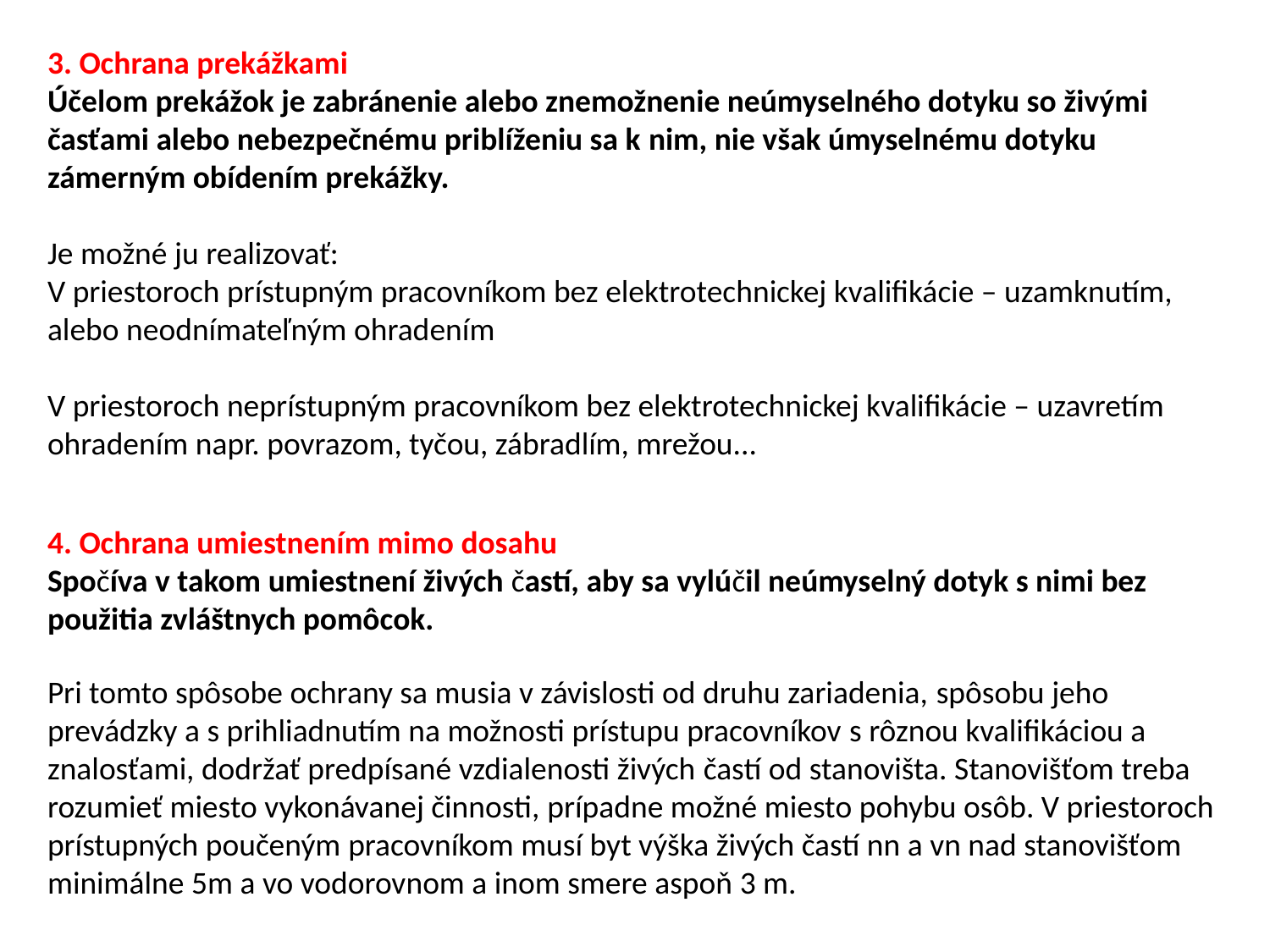

3. Ochrana prekážkami
Účelom prekážok je zabránenie alebo znemožnenie neúmyselného dotyku so živými časťami alebo nebezpečnému priblíženiu sa k nim, nie však úmyselnému dotyku zámerným obídením prekážky.

Je možné ju realizovať:
V priestoroch prístupným pracovníkom bez elektrotechnickej kvalifikácie – uzamknutím, alebo neodnímateľným ohradením

V priestoroch neprístupným pracovníkom bez elektrotechnickej kvalifikácie – uzavretím ohradením napr. povrazom, tyčou, zábradlím, mrežou...

4. Ochrana umiestnením mimo dosahu
Spočíva v takom umiestnení živých častí, aby sa vylúčil neúmyselný dotyk s nimi bez použitia zvláštnych pomôcok.
Pri tomto spôsobe ochrany sa musia v závislosti od druhu zariadenia, spôsobu jeho prevádzky a s prihliadnutím na možnosti prístupu pracovníkov s rôznou kvalifikáciou a znalosťami, dodržať predpísané vzdialenosti živých častí od stanovišta. Stanovišťom treba rozumieť miesto vykonávanej činnosti, prípadne možné miesto pohybu osôb. V priestoroch prístupných poučeným pracovníkom musí byt výška živých častí nn a vn nad stanovišťom minimálne 5m a vo vodorovnom a inom smere aspoň 3 m.